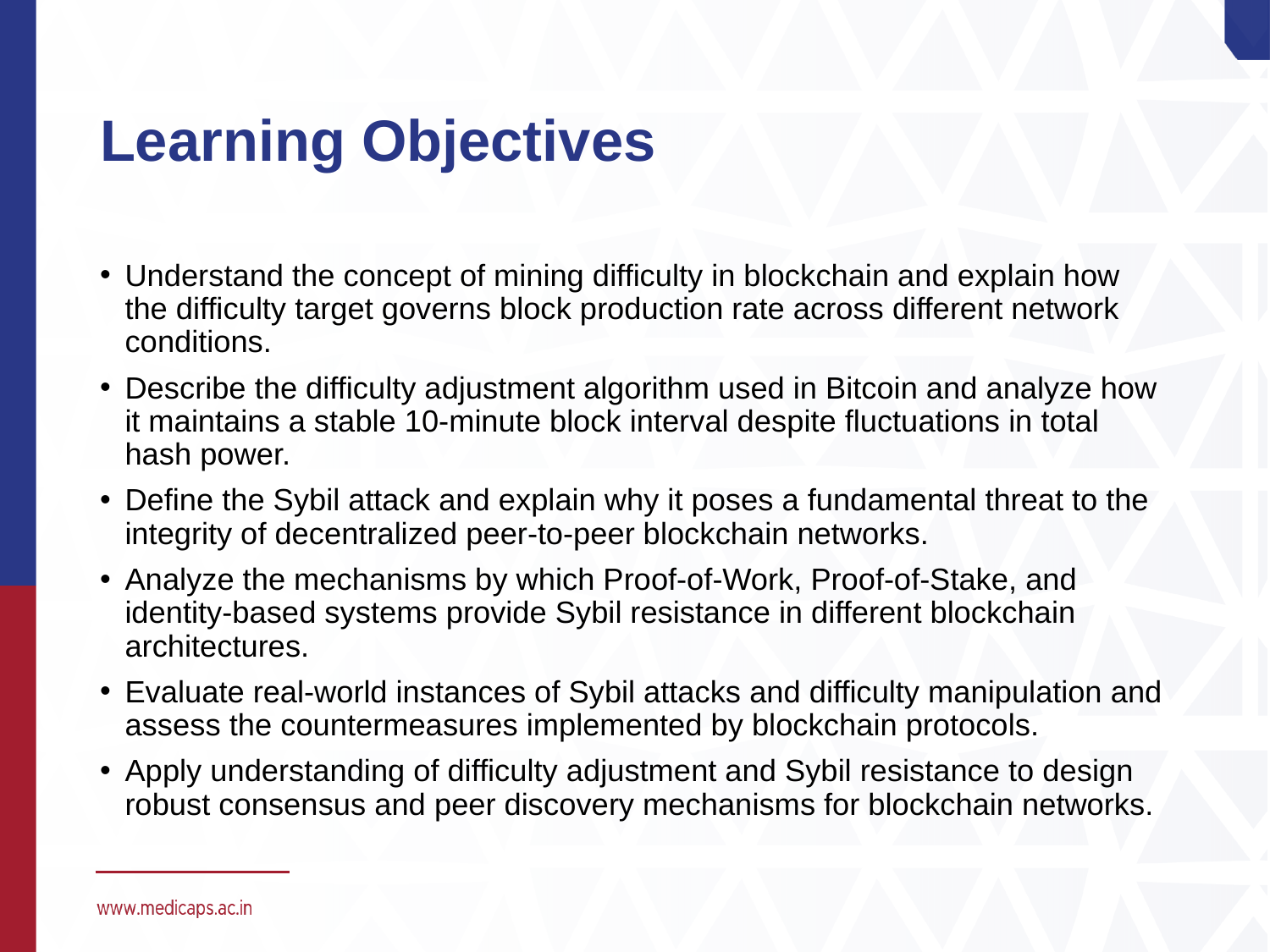

# Learning Objectives
Understand the concept of mining difficulty in blockchain and explain how the difficulty target governs block production rate across different network conditions.
Describe the difficulty adjustment algorithm used in Bitcoin and analyze how it maintains a stable 10-minute block interval despite fluctuations in total hash power.
Define the Sybil attack and explain why it poses a fundamental threat to the integrity of decentralized peer-to-peer blockchain networks.
Analyze the mechanisms by which Proof-of-Work, Proof-of-Stake, and identity-based systems provide Sybil resistance in different blockchain architectures.
Evaluate real-world instances of Sybil attacks and difficulty manipulation and assess the countermeasures implemented by blockchain protocols.
Apply understanding of difficulty adjustment and Sybil resistance to design robust consensus and peer discovery mechanisms for blockchain networks.